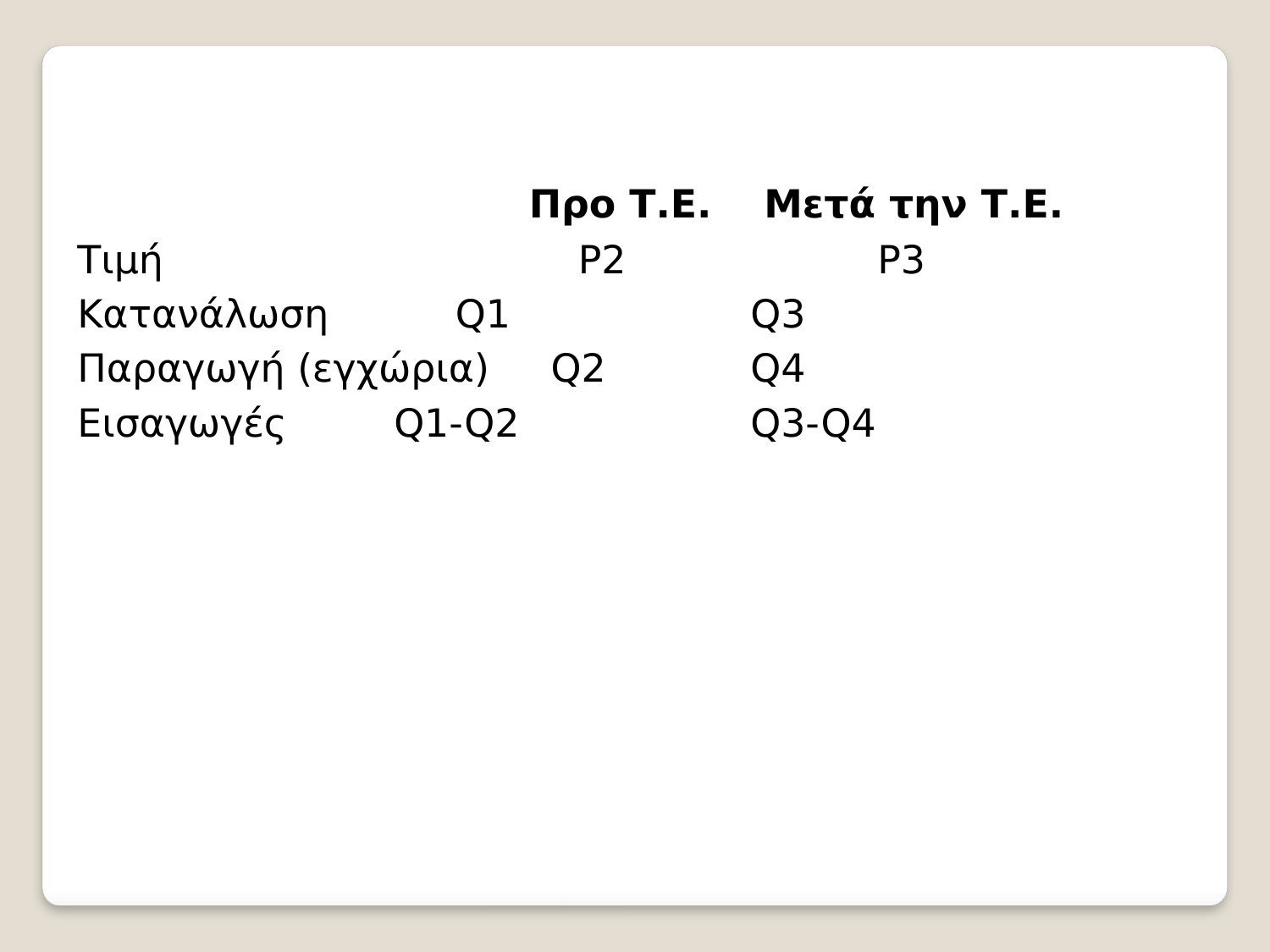

Προ Τ.Ε. 	 Μετά την Τ.Ε.
Τιμή		                 P2		P3
Κατανάλωση  	       Q1		Q3
Παραγωγή (εγχώρια)     Q2		Q4
Εισαγωγές    	  Q1-Q2      		Q3-Q4